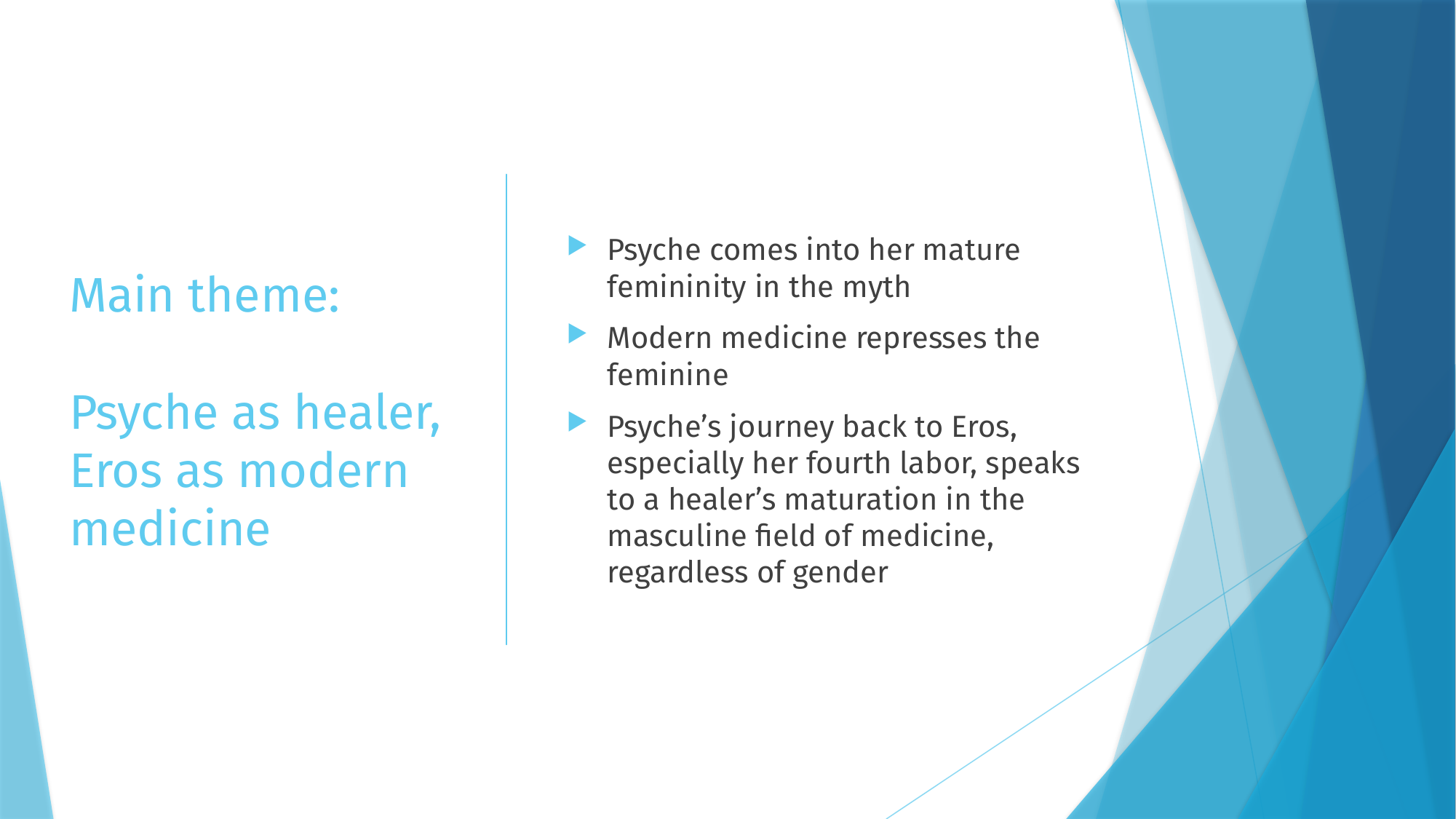

# Main theme: Psyche as healer, Eros as modern medicine
Psyche comes into her mature femininity in the myth
Modern medicine represses the feminine
Psyche’s journey back to Eros, especially her fourth labor, speaks to a healer’s maturation in the masculine field of medicine, regardless of gender